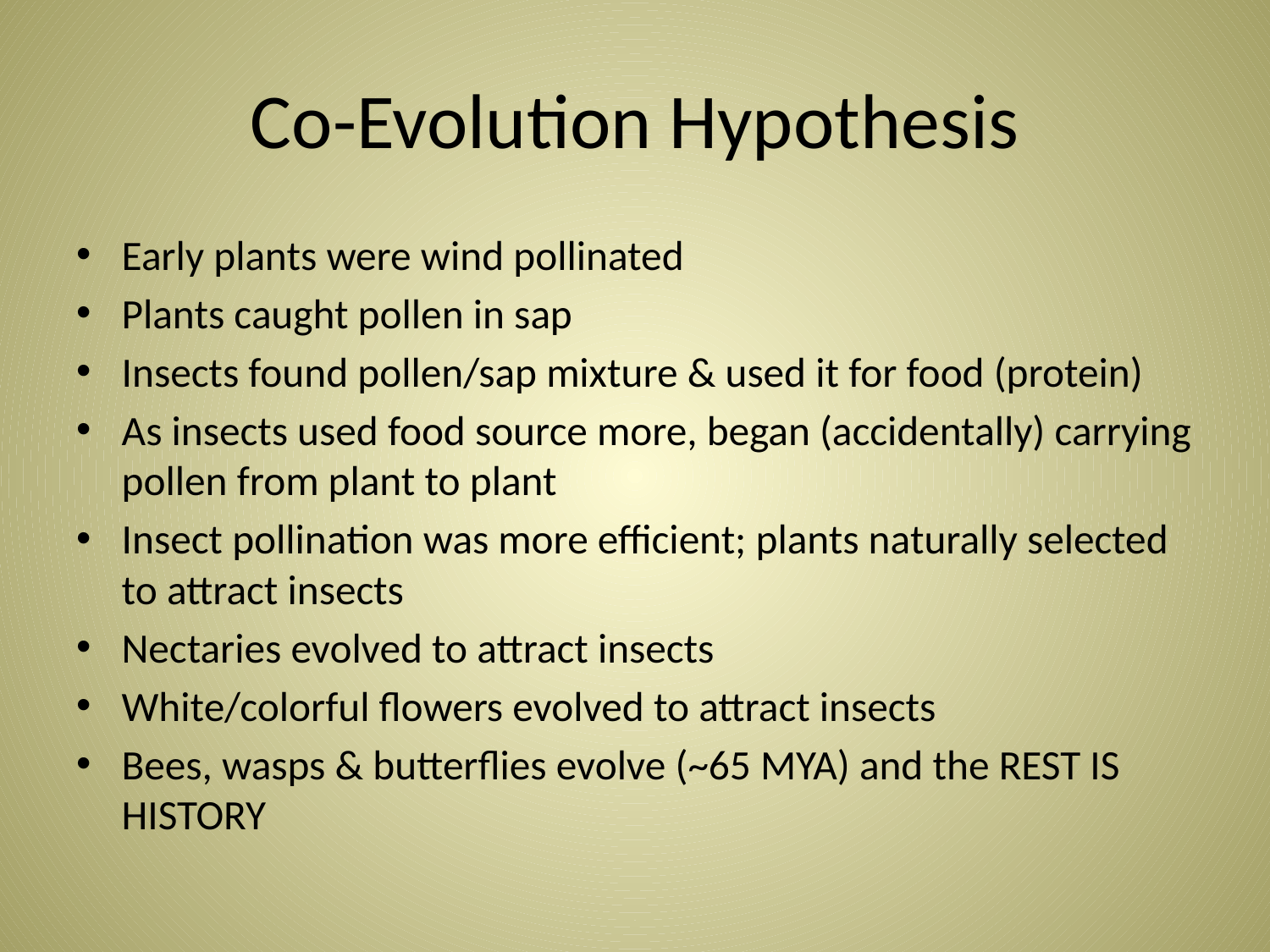

# Co-Evolution Hypothesis
Early plants were wind pollinated
Plants caught pollen in sap
Insects found pollen/sap mixture & used it for food (protein)
As insects used food source more, began (accidentally) carrying pollen from plant to plant
Insect pollination was more efficient; plants naturally selected to attract insects
Nectaries evolved to attract insects
White/colorful flowers evolved to attract insects
Bees, wasps & butterflies evolve (~65 MYA) and the REST IS HISTORY